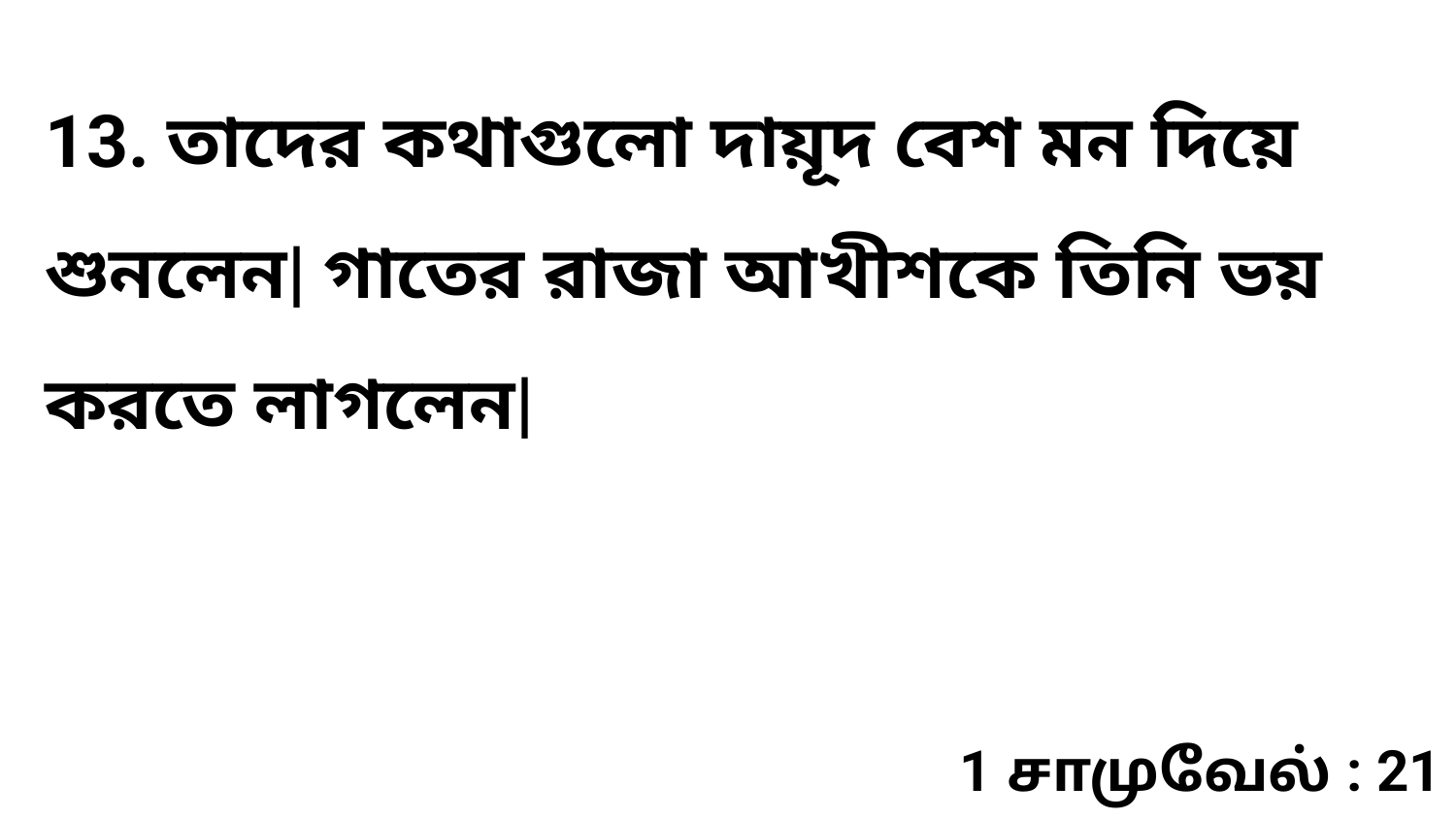

13. তাদের কথাগুলো দায়ূদ বেশ মন দিয়ে শুনলেন| গাতের রাজা আখীশকে তিনি ভয় করতে লাগলেন|
1 சாமுவேல் : 21